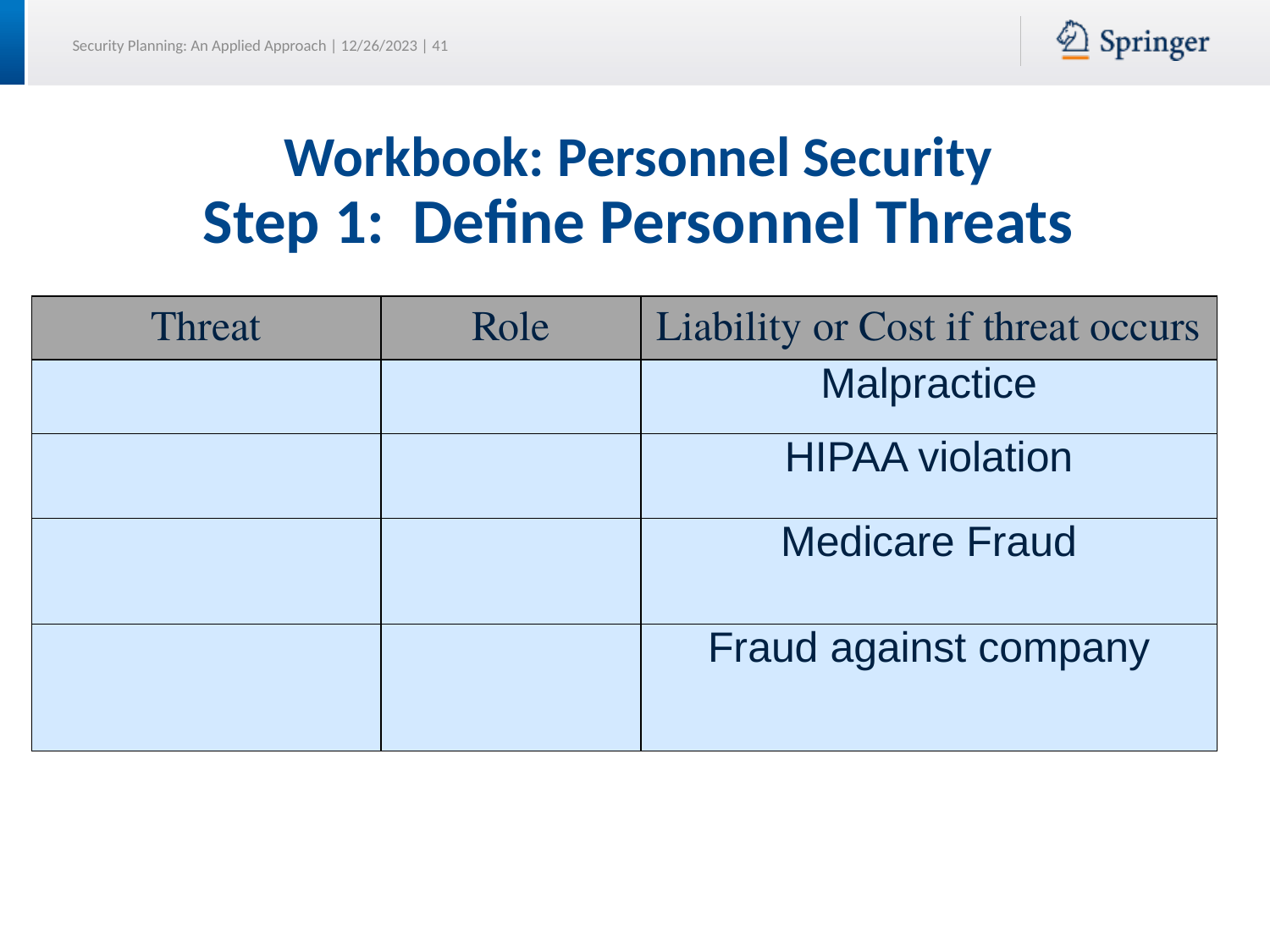

# Workbook: Personnel Security Step 1:  Define Personnel Threats
| Threat | Role | Liability or Cost if threat occurs |
| --- | --- | --- |
|  |  | Malpractice |
|  |  | HIPAA violation |
|  |  | Medicare Fraud |
|  |  | Fraud against company |